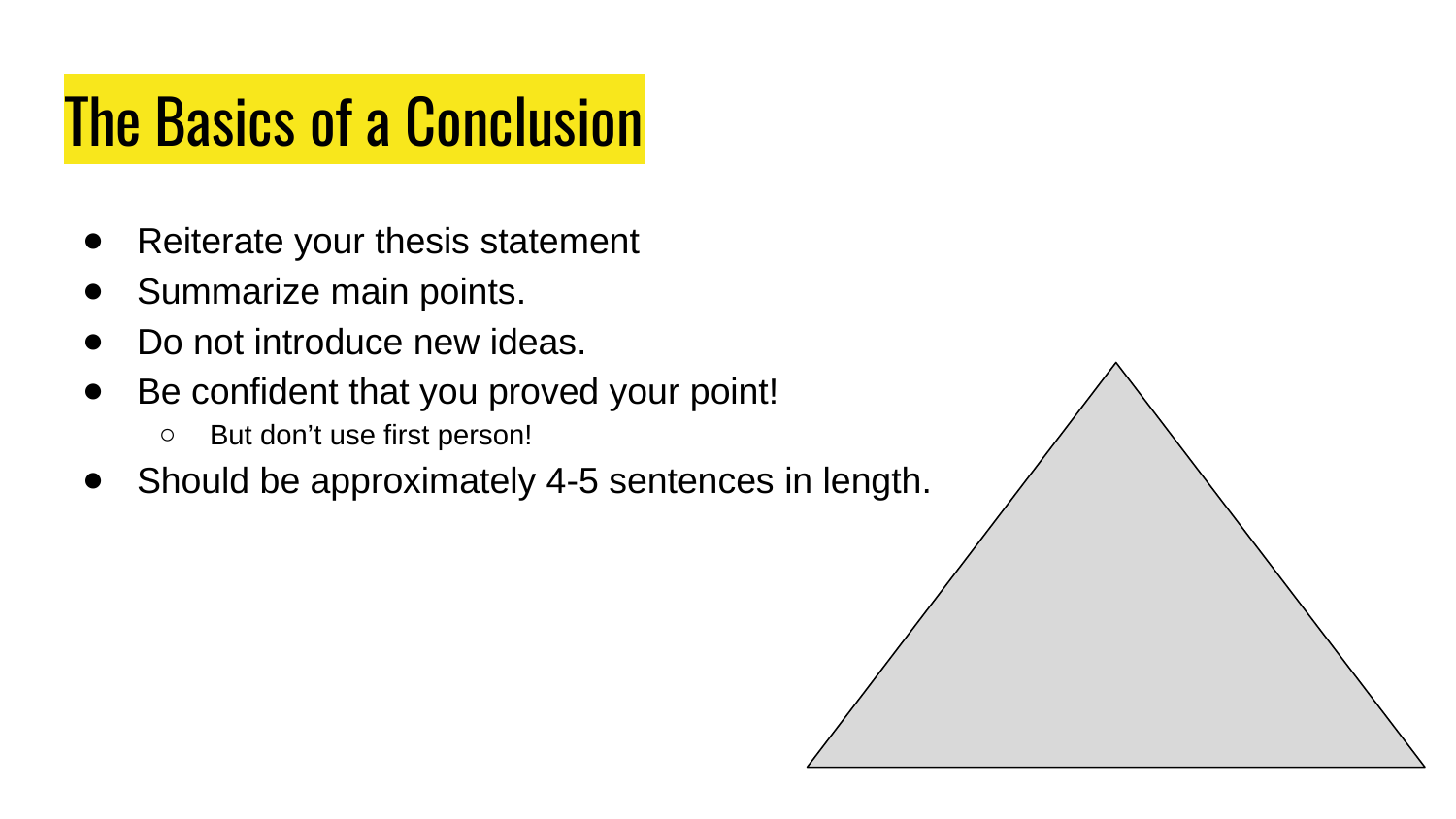

# The Basics of a Conclusion
Reiterate your thesis statement
Summarize main points.
Do not introduce new ideas.
Be confident that you proved your point!
But don’t use first person!
Should be approximately 4-5 sentences in length.